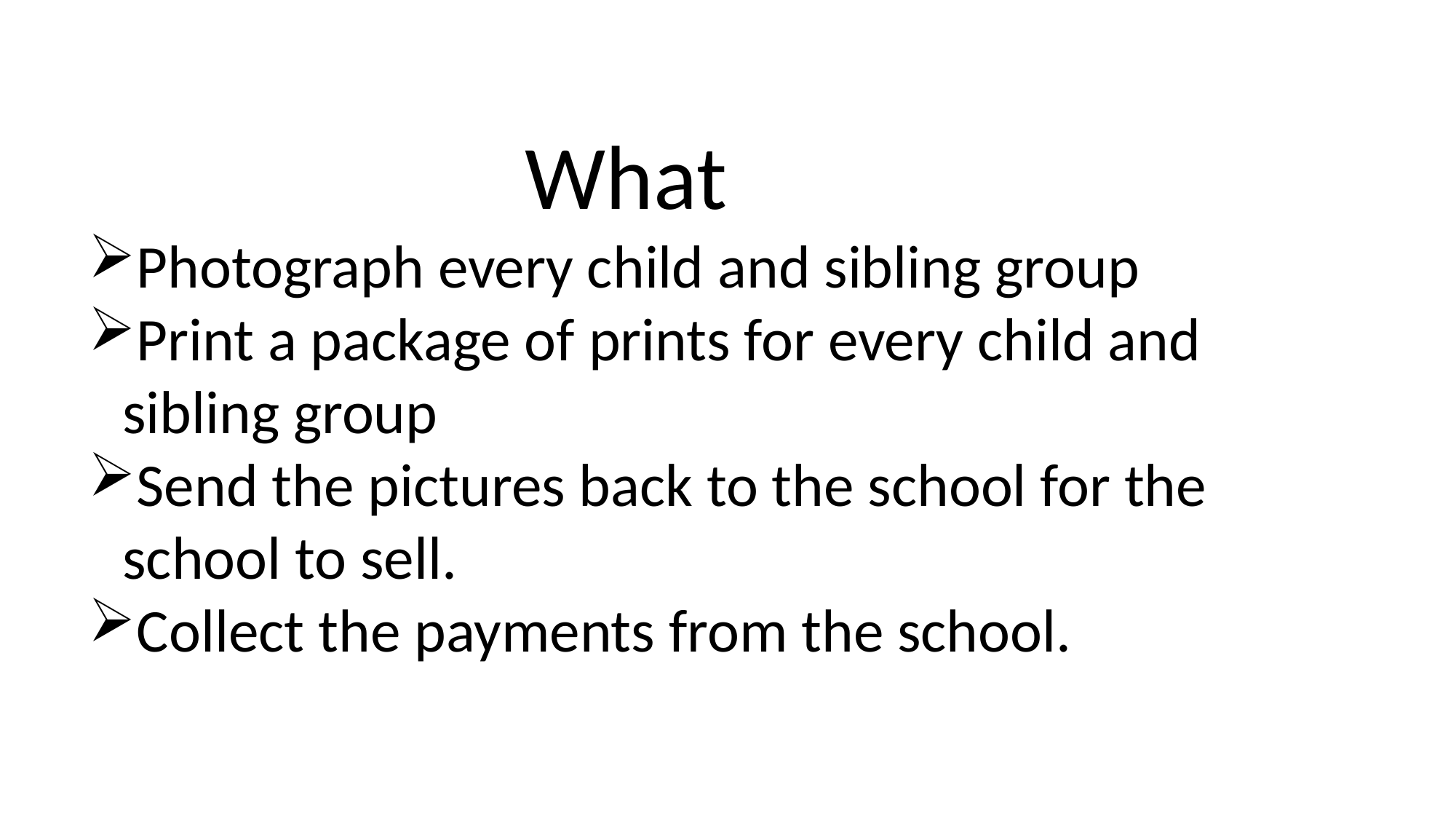

What
Photograph every child and sibling group
Print a package of prints for every child and sibling group
Send the pictures back to the school for the school to sell.
Collect the payments from the school.